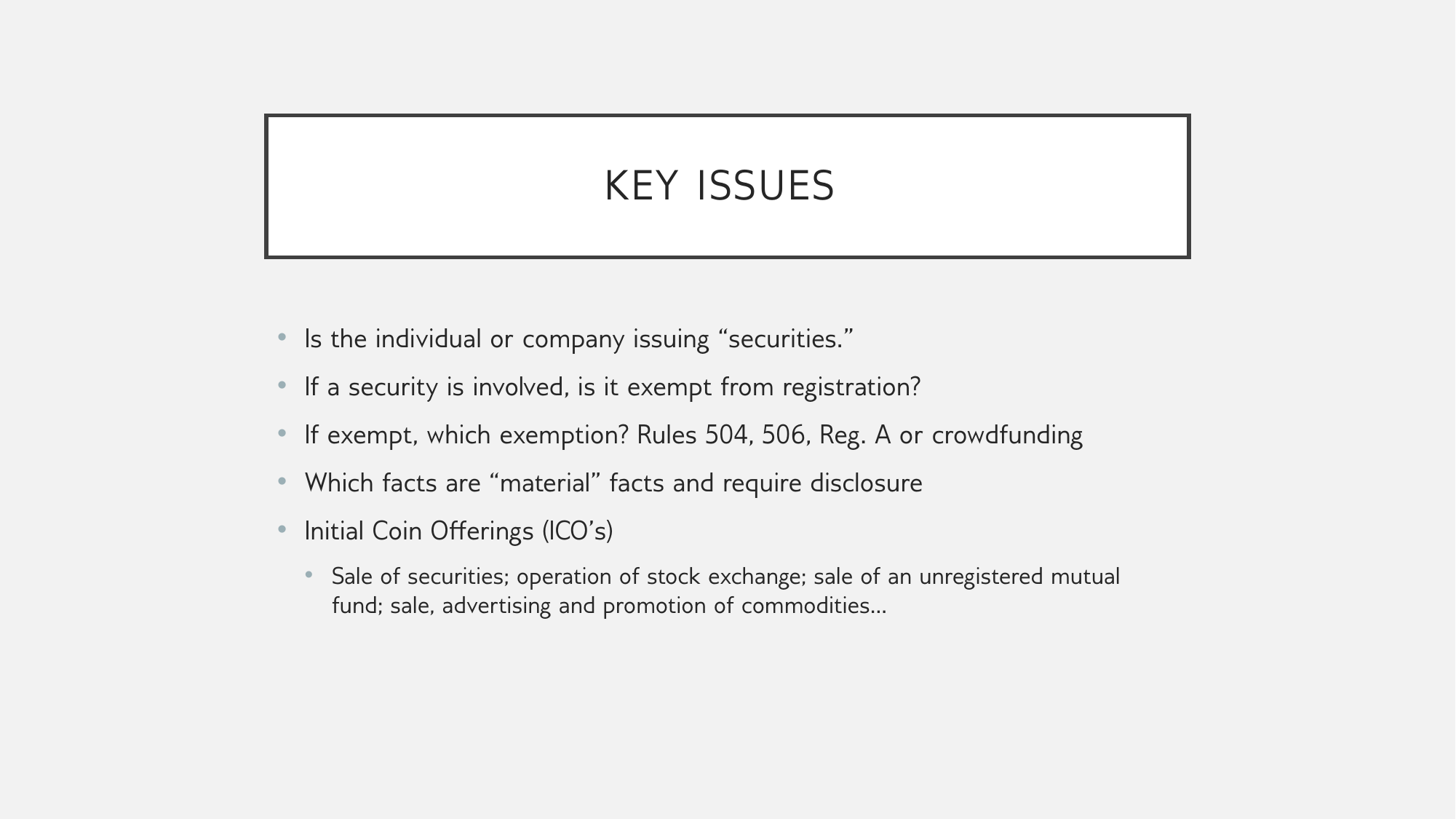

# Key issues
Is the individual or company issuing “securities.”
If a security is involved, is it exempt from registration?
If exempt, which exemption? Rules 504, 506, Reg. A or crowdfunding
Which facts are “material” facts and require disclosure
Initial Coin Offerings (ICO’s)
Sale of securities; operation of stock exchange; sale of an unregistered mutual fund; sale, advertising and promotion of commodities…